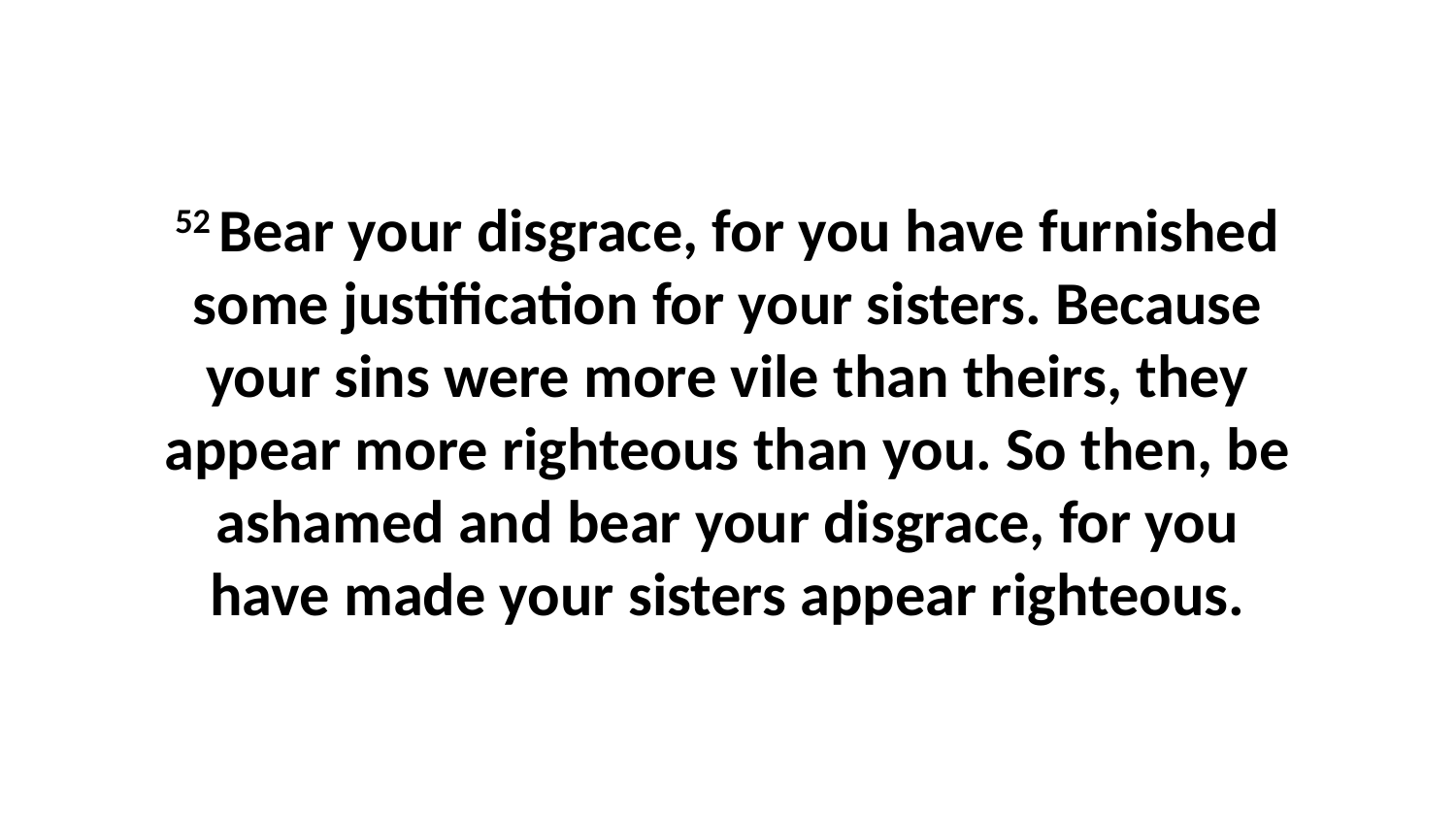

52 Bear your disgrace, for you have furnished some justification for your sisters. Because your sins were more vile than theirs, they appear more righteous than you. So then, be ashamed and bear your disgrace, for you have made your sisters appear righteous.